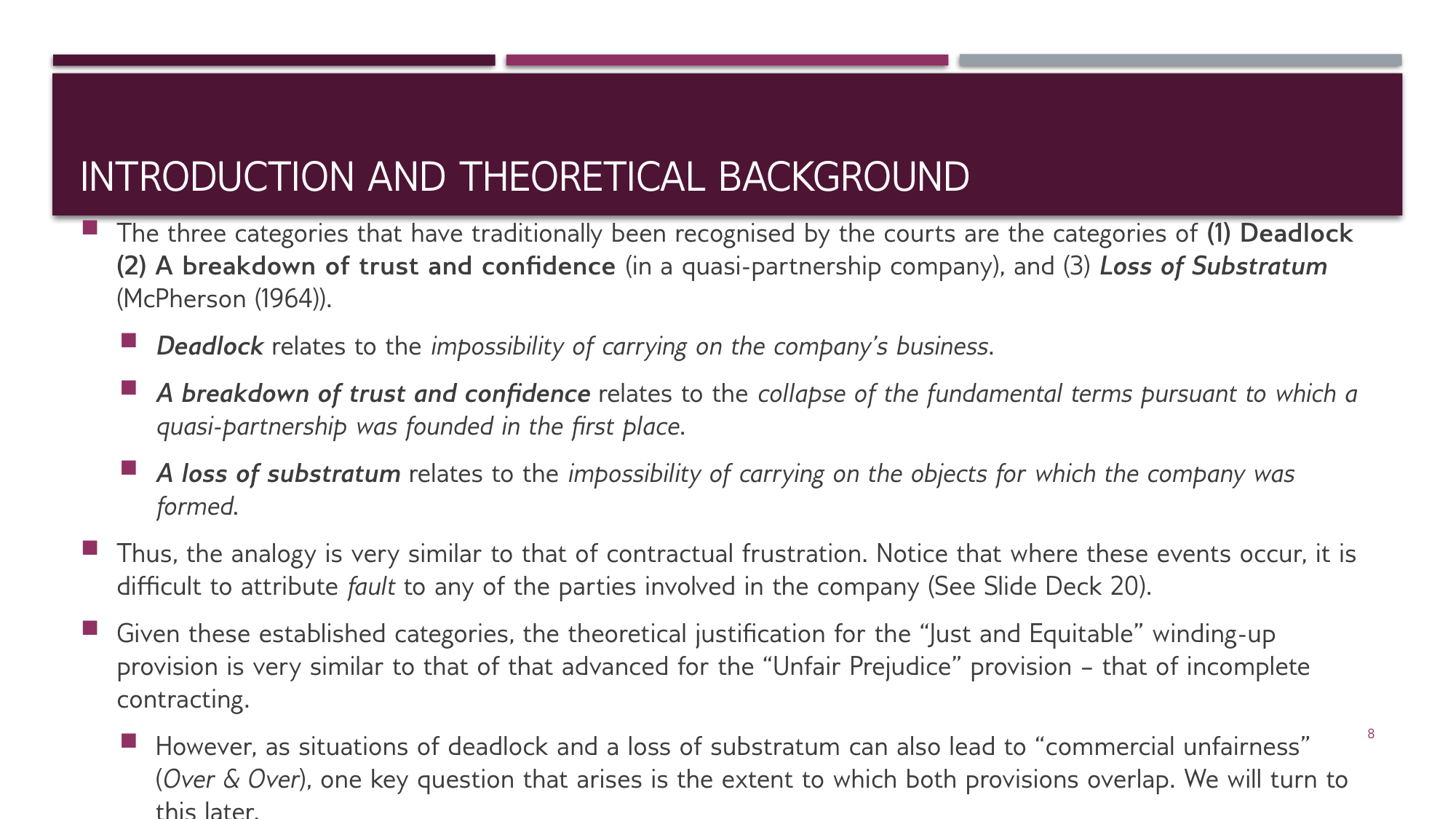

# Introduction and theoretical background
The three categories that have traditionally been recognised by the courts are the categories of (1) Deadlock (2) A breakdown of trust and confidence (in a quasi-partnership company), and (3) Loss of Substratum (McPherson (1964)).
Deadlock relates to the impossibility of carrying on the company’s business.
A breakdown of trust and confidence relates to the collapse of the fundamental terms pursuant to which a quasi-partnership was founded in the first place.
A loss of substratum relates to the impossibility of carrying on the objects for which the company was formed.
Thus, the analogy is very similar to that of contractual frustration. Notice that where these events occur, it is difficult to attribute fault to any of the parties involved in the company (See Slide Deck 20).
Given these established categories, the theoretical justification for the “Just and Equitable” winding-up provision is very similar to that of that advanced for the “Unfair Prejudice” provision – that of incomplete contracting.
However, as situations of deadlock and a loss of substratum can also lead to “commercial unfairness” (Over & Over), one key question that arises is the extent to which both provisions overlap. We will turn to this later.
8